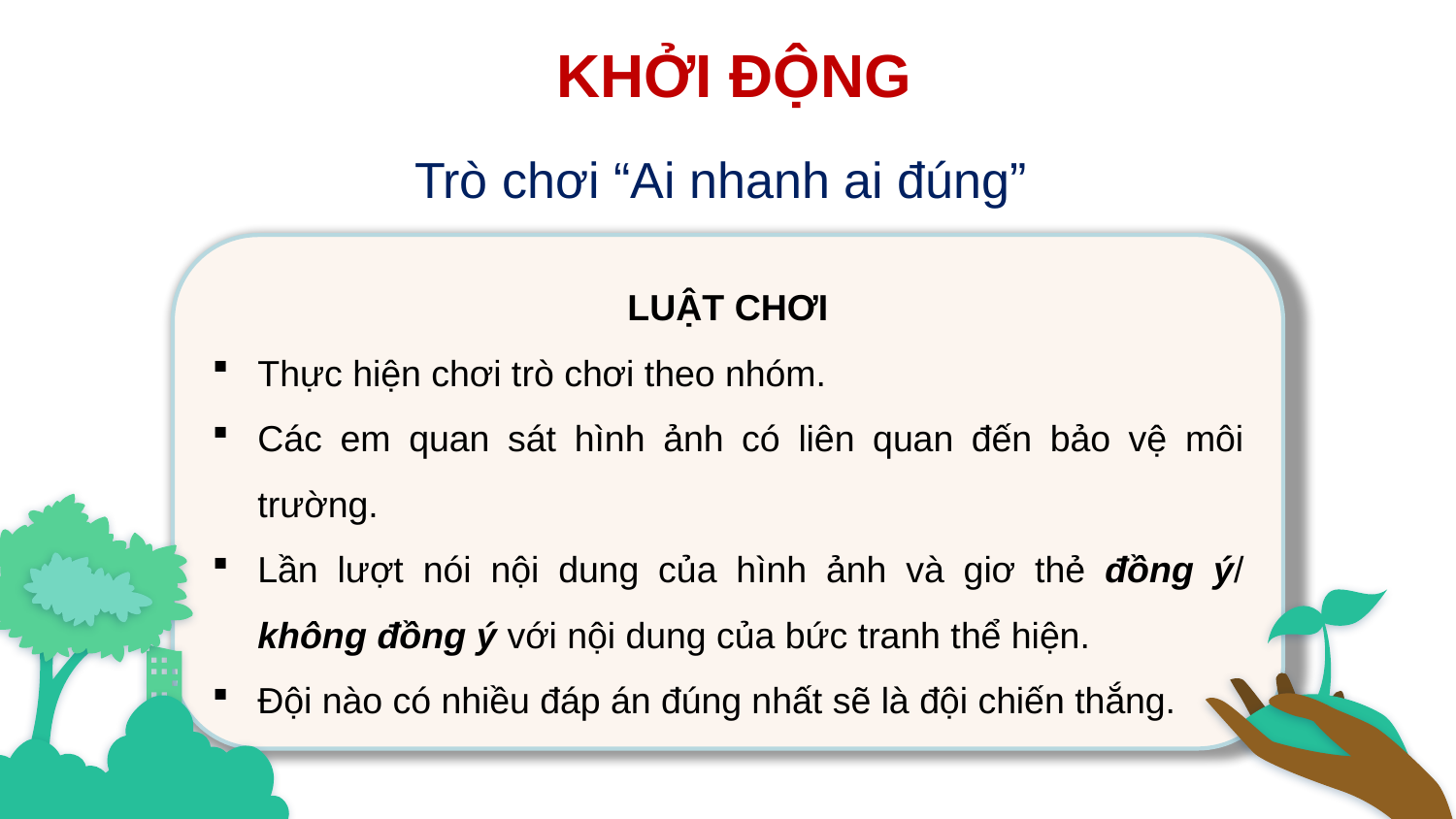

KHỞI ĐỘNG
Trò chơi “Ai nhanh ai đúng”
LUẬT CHƠI
Thực hiện chơi trò chơi theo nhóm.
Các em quan sát hình ảnh có liên quan đến bảo vệ môi trường.
Lần lượt nói nội dung của hình ảnh và giơ thẻ đồng ý/ không đồng ý với nội dung của bức tranh thể hiện.
Đội nào có nhiều đáp án đúng nhất sẽ là đội chiến thắng.